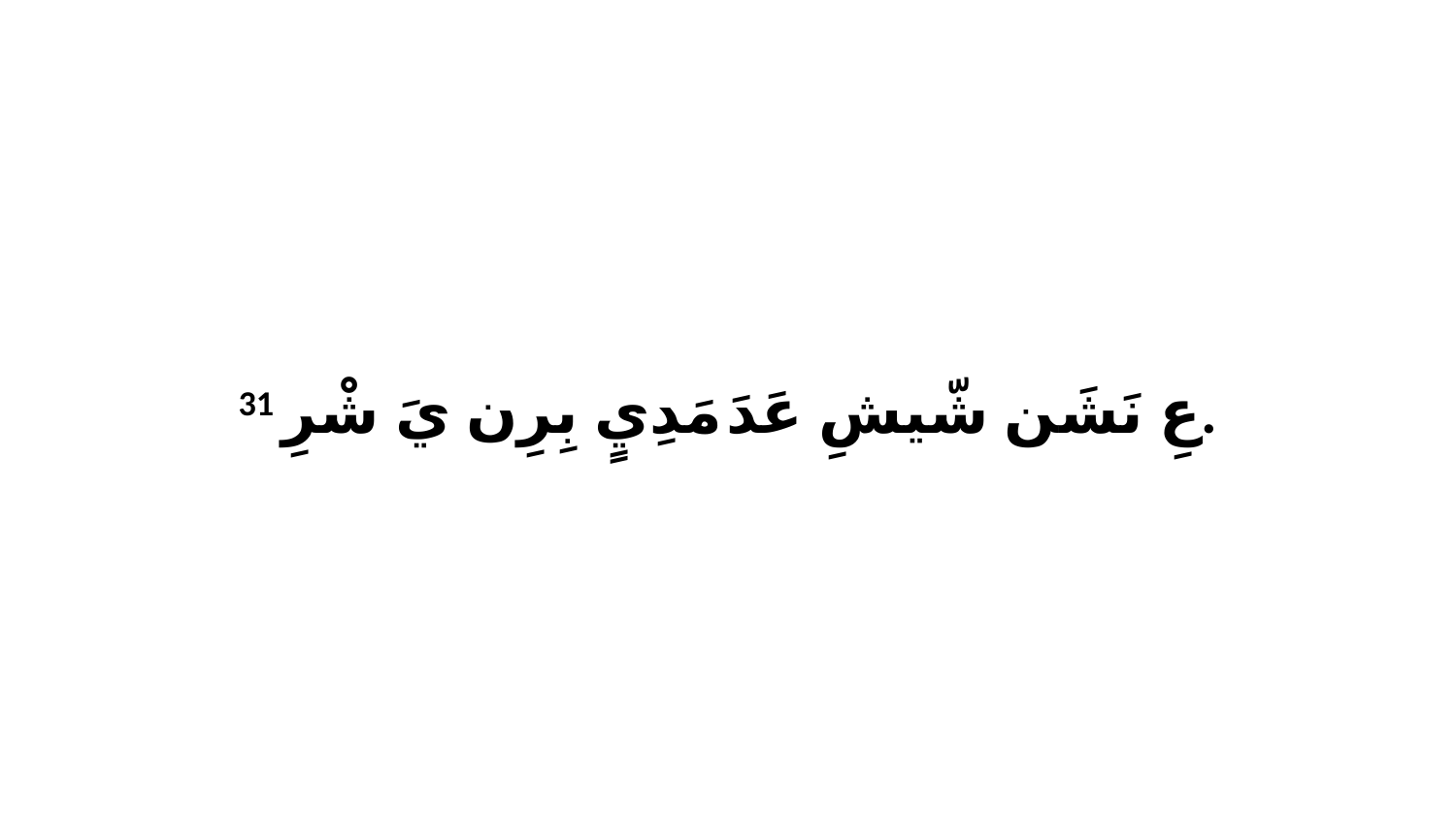

31 عِ نَشَن شّيشِ عَدَ مَدِيٍ بِرِن يَ شْرِ.